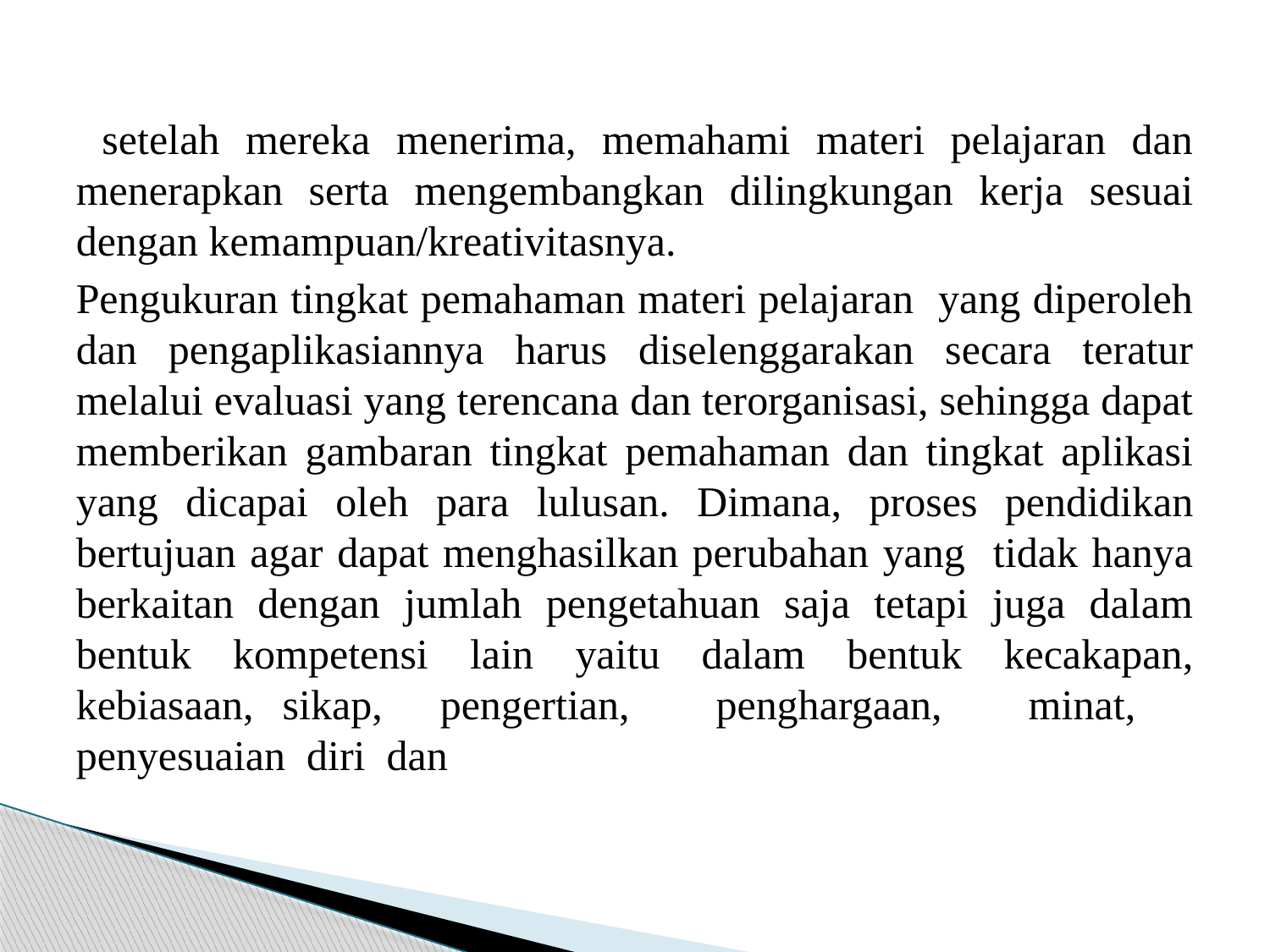

#
 setelah mereka menerima, memahami materi pelajaran dan menerapkan serta mengembangkan dilingkungan kerja sesuai dengan kemampuan/kreativitasnya.
Pengukuran tingkat pemahaman materi pelajaran  yang diperoleh dan pengaplikasiannya harus diselenggarakan secara teratur melalui evaluasi yang terencana dan terorganisasi, sehingga dapat memberikan gambaran tingkat pemahaman dan tingkat aplikasi yang dicapai oleh para lulusan. Dimana, proses pendidikan bertujuan agar dapat menghasilkan perubahan yang  tidak hanya berkaitan dengan jumlah pengetahuan saja tetapi juga dalam bentuk kompetensi lain yaitu dalam bentuk kecakapan, kebiasaan, sikap,  pengertian,   penghargaan,   minat,   penyesuaian  diri  dan